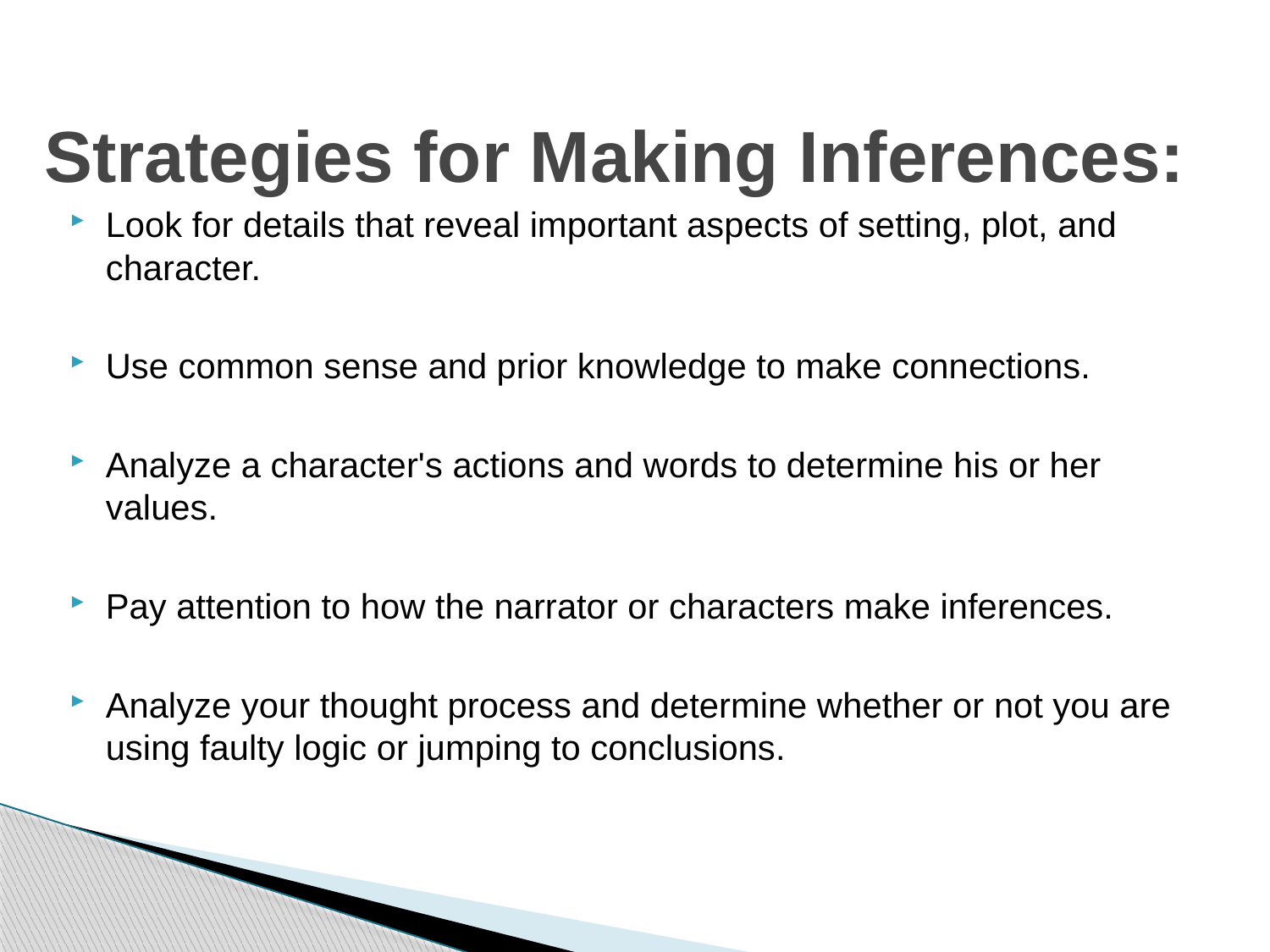

# Strategies for Making Inferences:
Look for details that reveal important aspects of setting, plot, and character.

Use common sense and prior knowledge to make connections.

Analyze a character's actions and words to determine his or her values.

Pay attention to how the narrator or characters make inferences.

Analyze your thought process and determine whether or not you are using faulty logic or jumping to conclusions.